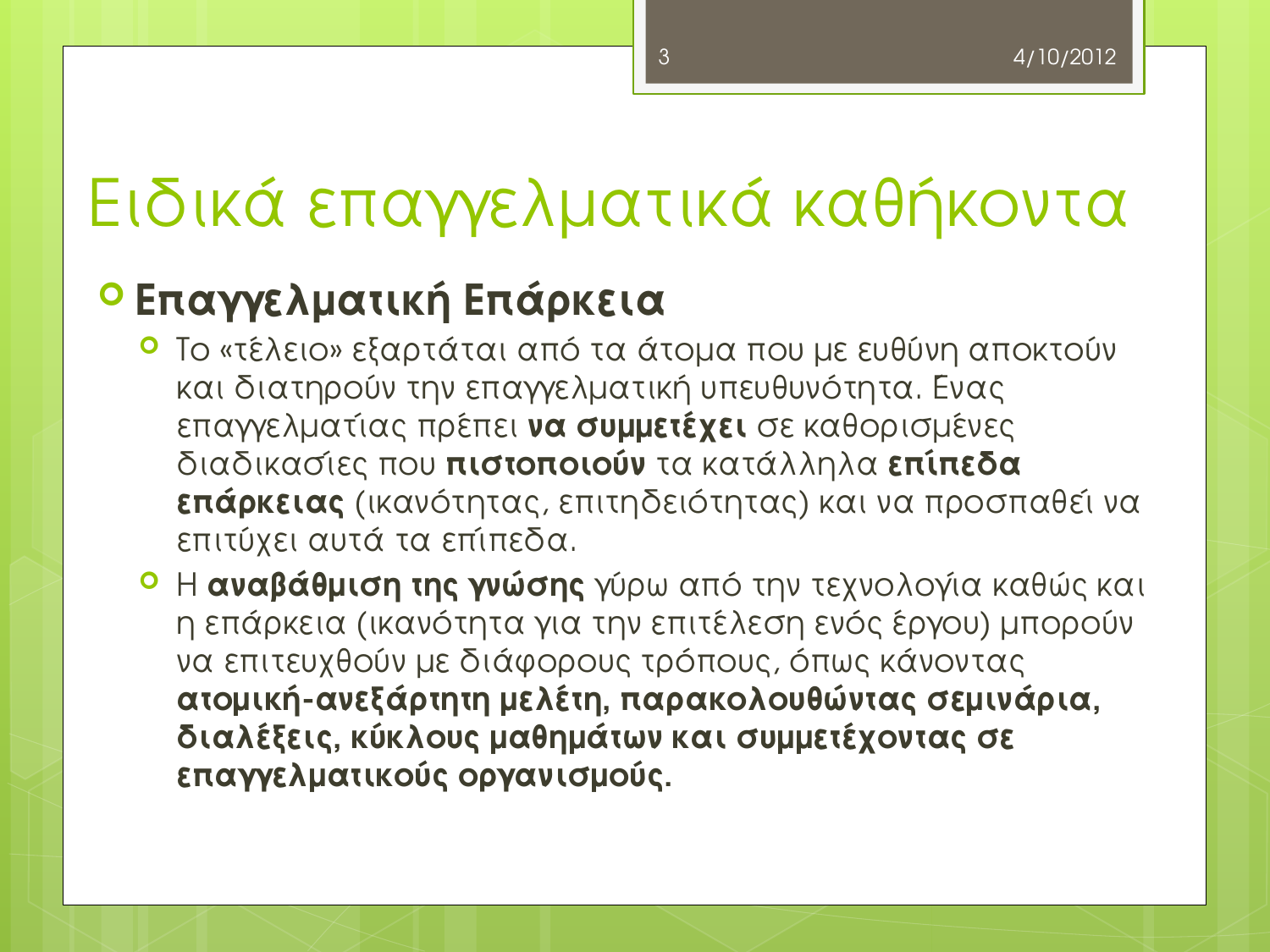

3
4/10/2012
# Ειδικά επαγγελματικά καθήκοντα
Επαγγελματική Επάρκεια
Το «τέλειο» εξαρτάται από τα άτομα που με ευθύνη αποκτούν και διατηρούν την επαγγελματική υπευθυνότητα. Ένας επαγγελματίας πρέπει να συμμετέχει σε καθορισμένες διαδικασίες που πιστοποιούν τα κατάλληλα επίπεδα επάρκειας (ικανότητας, επιτηδειότητας) και να προσπαθεί να επιτύχει αυτά τα επίπεδα.
Η αναβάθμιση της γνώσης γύρω από την τεχνολογία καθώς και η επάρκεια (ικανότητα για την επιτέλεση ενός έργου) μπορούν να επιτευχθούν με διάφορους τρόπους, όπως κάνοντας ατομική-ανεξάρτητη μελέτη, παρακολουθώντας σεμινάρια, διαλέξεις, κύκλους μαθημάτων και συμμετέχοντας σε επαγγελματικούς οργανισμούς.